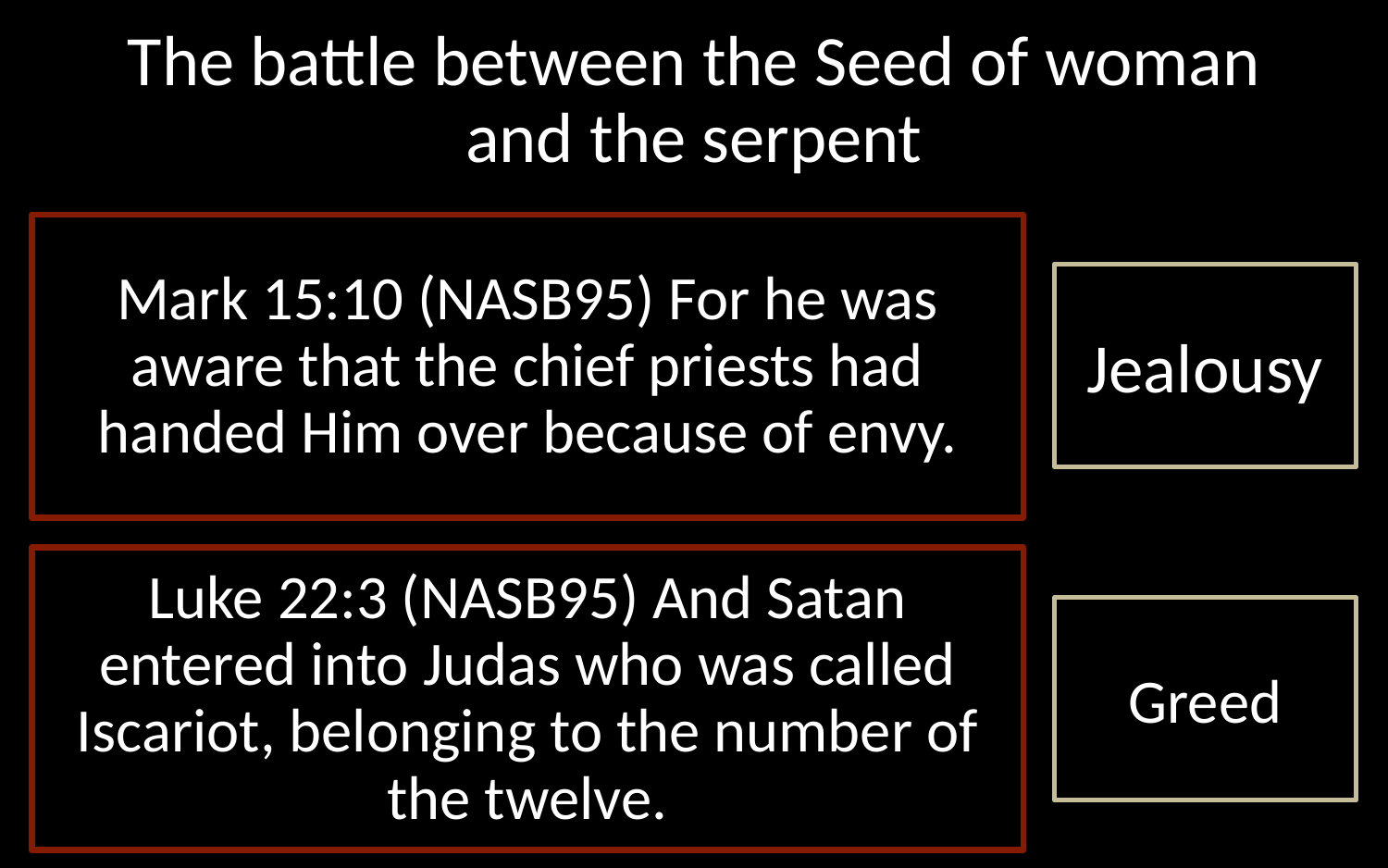

# The battle between the Seed of woman and the serpent
Mark 15:10 (NASB95) For he was aware that the chief priests had handed Him over because of envy.
Jealousy
Luke 22:3 (NASB95) And Satan entered into Judas who was called Iscariot, belonging to the number of the twelve.
Greed